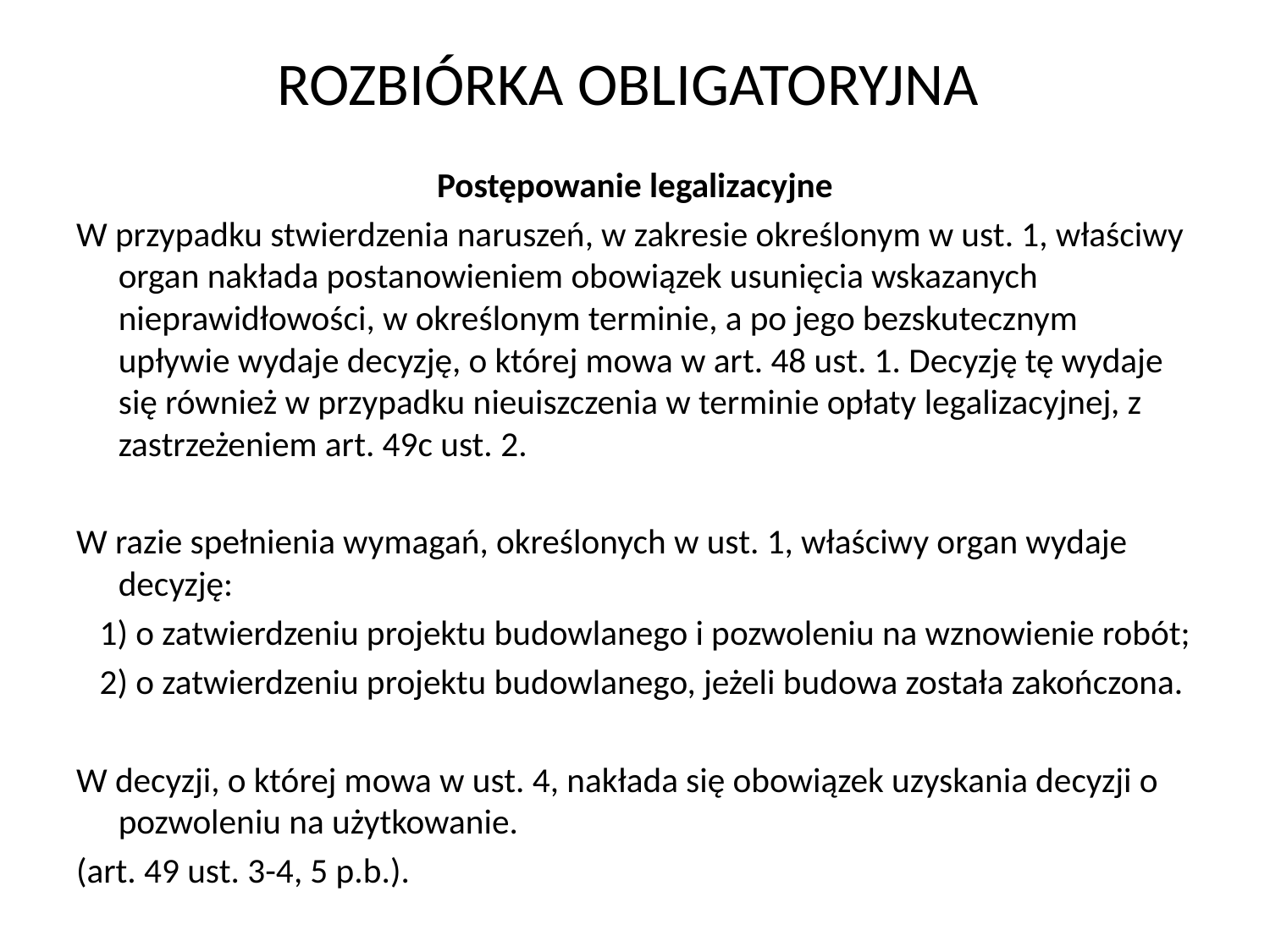

# ROZBIÓRKA OBLIGATORYJNA
Postępowanie legalizacyjne
W przypadku stwierdzenia naruszeń, w zakresie określonym w ust. 1, właściwy organ nakłada postanowieniem obowiązek usunięcia wskazanych nieprawidłowości, w określonym terminie, a po jego bezskutecznym upływie wydaje decyzję, o której mowa w art. 48 ust. 1. Decyzję tę wydaje się również w przypadku nieuiszczenia w terminie opłaty legalizacyjnej, z zastrzeżeniem art. 49c ust. 2.

W razie spełnienia wymagań, określonych w ust. 1, właściwy organ wydaje decyzję:
   1) o zatwierdzeniu projektu budowlanego i pozwoleniu na wznowienie robót;
   2) o zatwierdzeniu projektu budowlanego, jeżeli budowa została zakończona.

W decyzji, o której mowa w ust. 4, nakłada się obowiązek uzyskania decyzji o pozwoleniu na użytkowanie.
(art. 49 ust. 3-4, 5 p.b.).